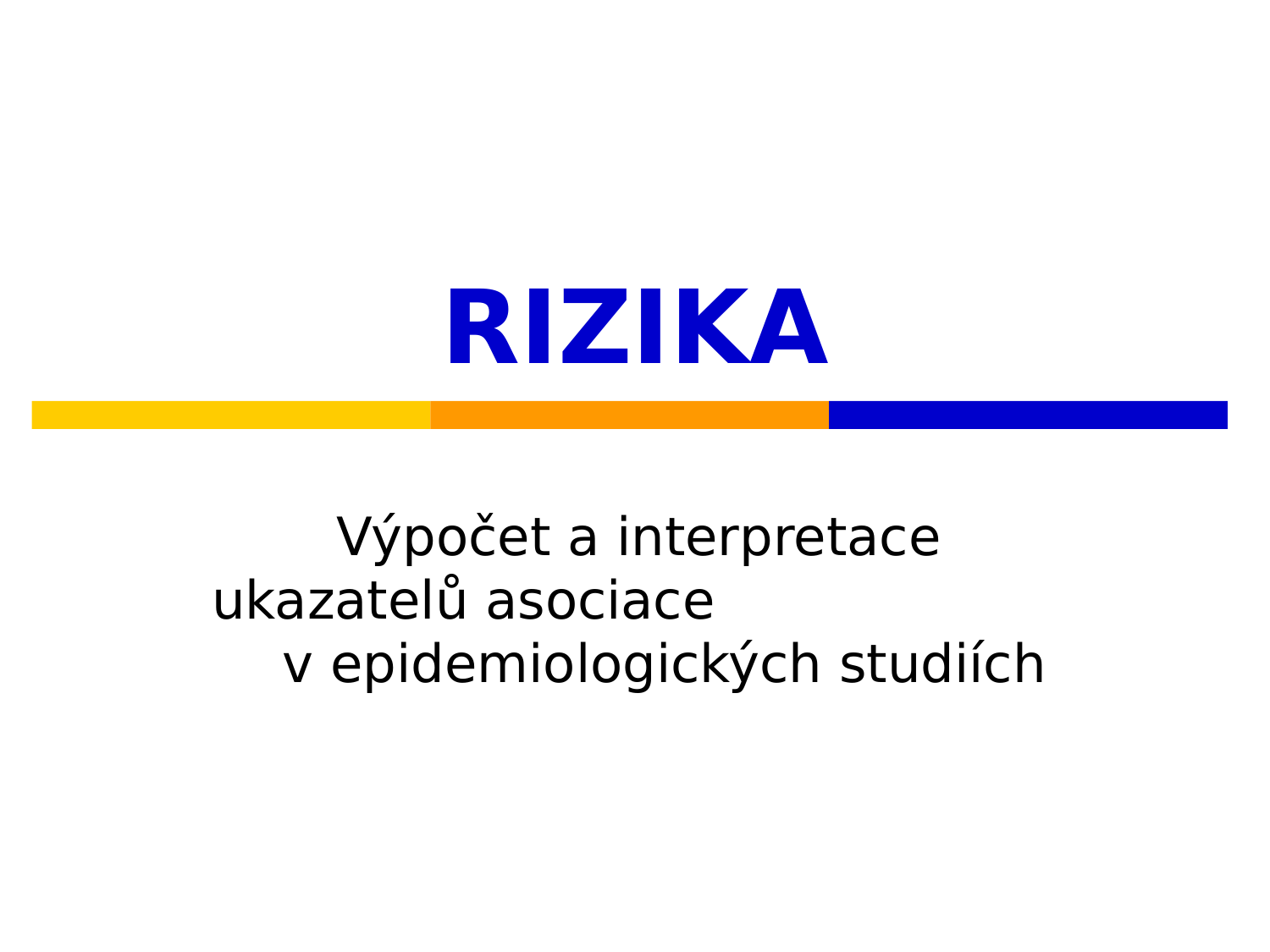

# RIZIKA
Výpočet a interpretace ukazatelů asociace                         v epidemiologických studiích